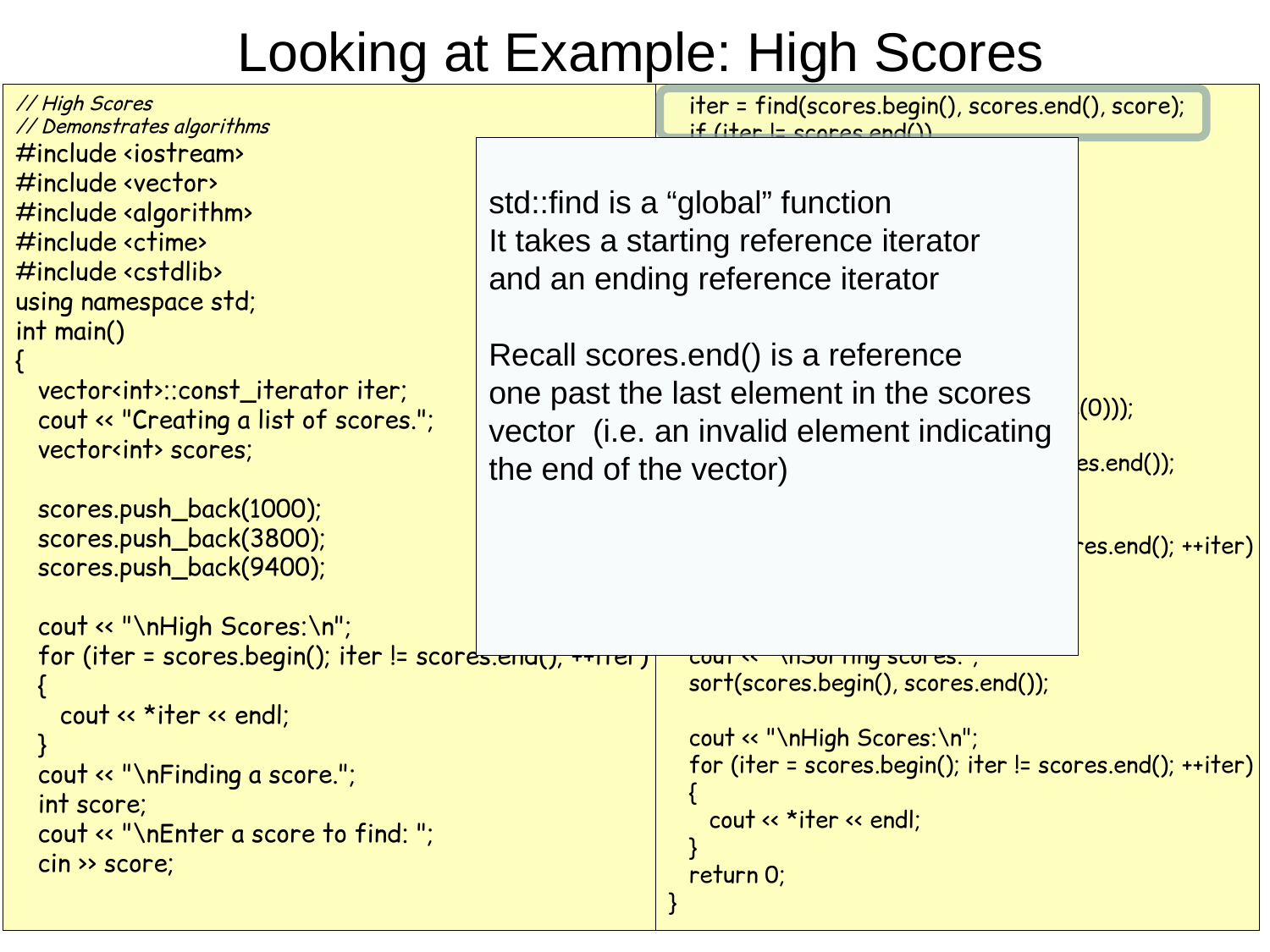

# Looking at Example: High Scores
// High Scores
// Demonstrates algorithms
#include <iostream>
#include <vector>
#include <algorithm>
#include <ctime>
#include <cstdlib>
using namespace std;
int main()
{
   vector<int>::const_iterator iter;
   cout << "Creating a list of scores.";
   vector<int> scores;

   scores.push_back(1000);
   scores.push_back(3800);
   scores.push_back(9400);

   cout << "\nHigh Scores:\n";
   for (iter = scores.begin(); iter != scores.end(); ++iter)
   {
      cout << *iter << endl;
   }
   cout << "\nFinding a score.";
   int score;
   cout << "\nEnter a score to find: ";
   cin >> score;

   iter = find(scores.begin(), scores.end(), score);
   if (iter != scores.end())
   {
      cout << "Score found.\n";
   }
   else
   {
      cout << "Score not found.\n";
   }

   cout << "\nRandomizing scores.";
   srand(static_cast<unsigned int>(time(0)));

   random_shuffle(scores.begin(), scores.end());

   cout << "\nHigh Scores:\n";
   for (iter = scores.begin(); iter != scores.end(); ++iter)
   {
      cout << *iter << endl;
   }
   cout << "\nSorting scores.";
   sort(scores.begin(), scores.end());

   cout << "\nHigh Scores:\n";
   for (iter = scores.begin(); iter != scores.end(); ++iter)
   {
      cout << *iter << endl;
   }
   return 0;
}

std::find is a “global” function
It takes a starting reference iterator
and an ending reference iterator

Recall scores.end() is a reference
one past the last element in the scores vector  (i.e. an invalid element indicating the end of the vector)